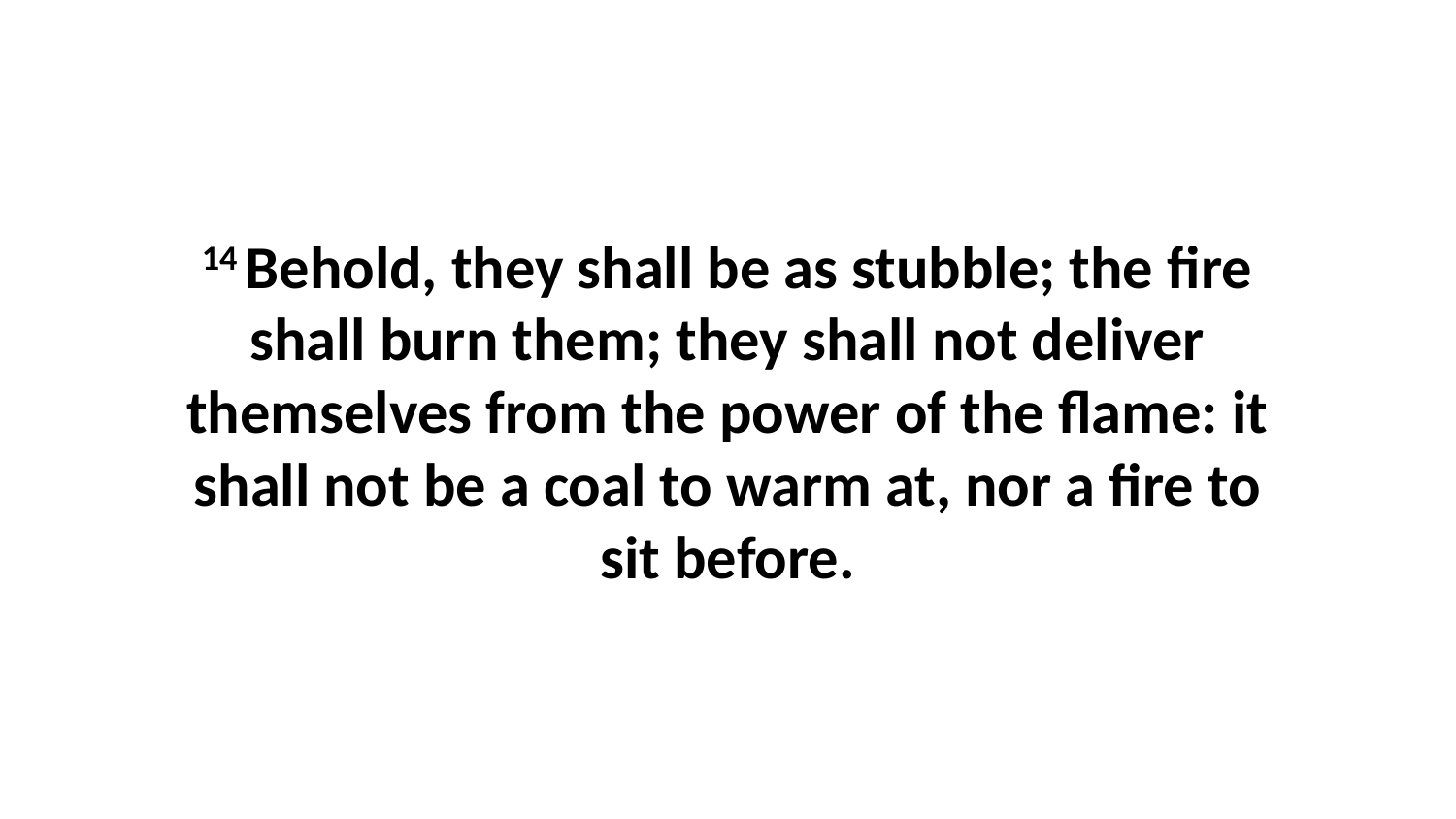

14 Behold, they shall be as stubble; the fire shall burn them; they shall not deliver themselves from the power of the flame: it shall not be a coal to warm at, nor a fire to sit before.